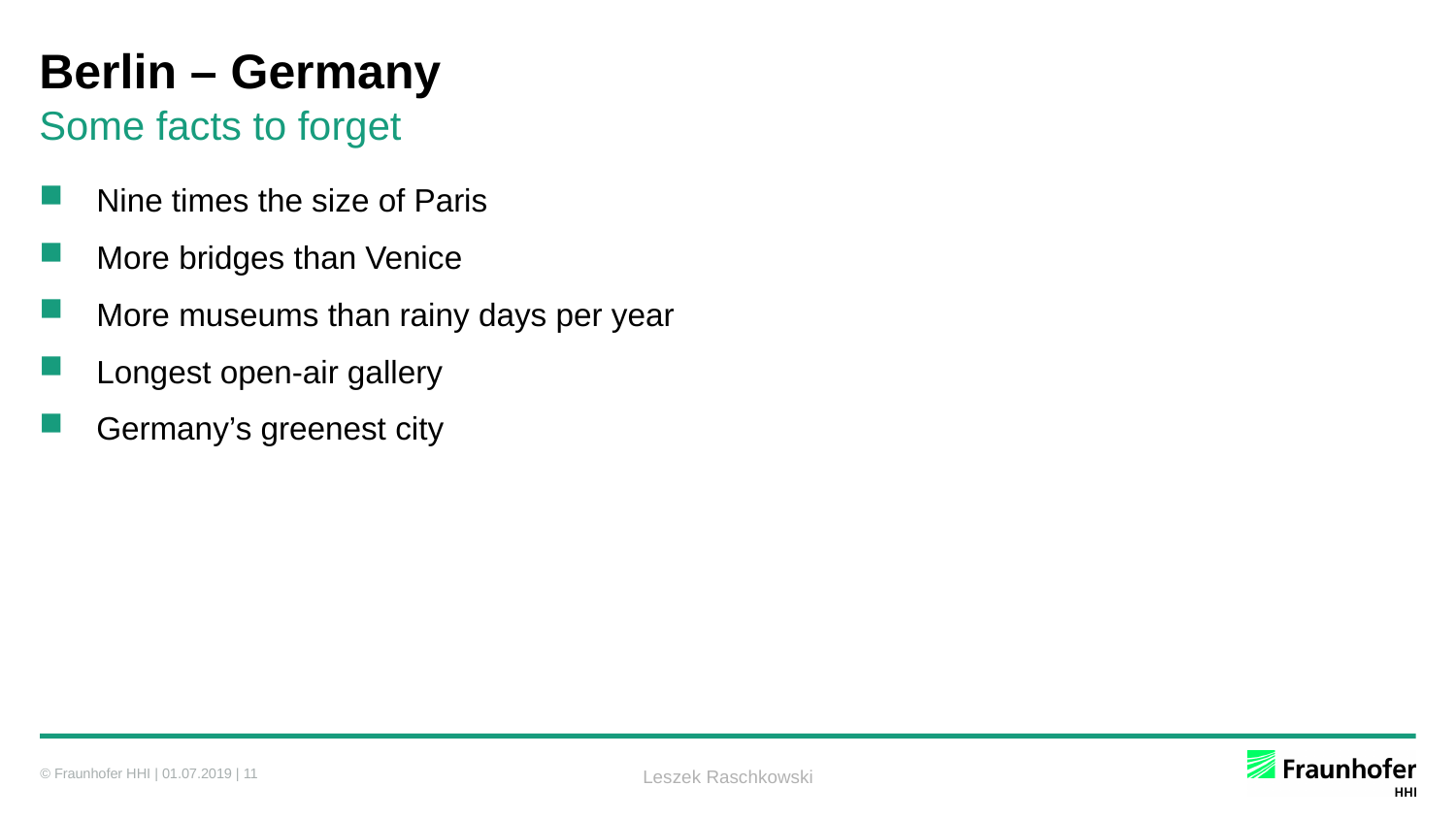

# Berlin – Germany
Some facts to forget
Nine times the size of Paris
More bridges than Venice
More museums than rainy days per year
Longest open-air gallery
Germany’s greenest city

Leszek Raschkowski